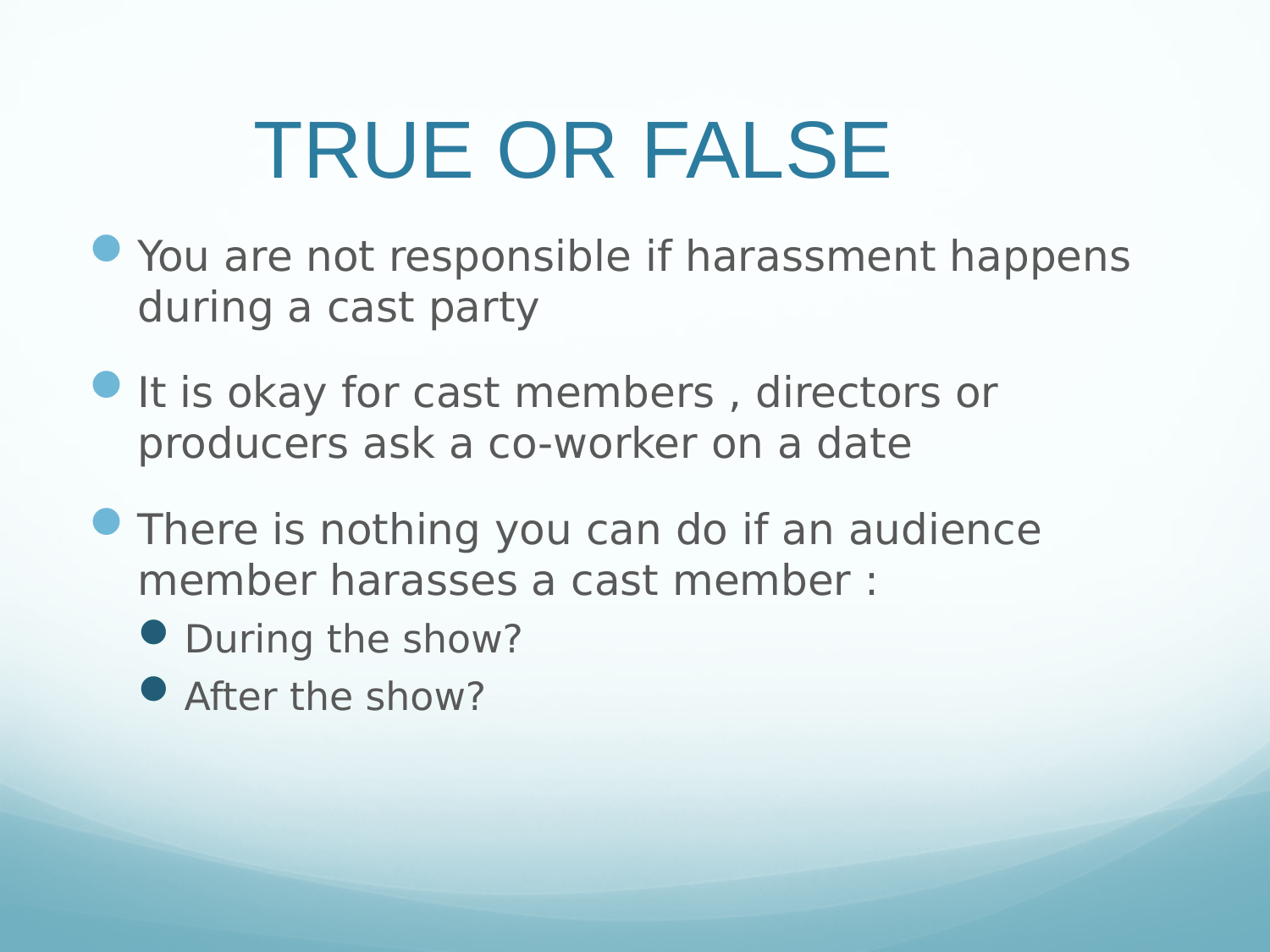

# TRUE OR FALSE
You are not responsible if harassment happens during a cast party
It is okay for cast members , directors or producers ask a co-worker on a date
There is nothing you can do if an audience member harasses a cast member :
During the show?
After the show?